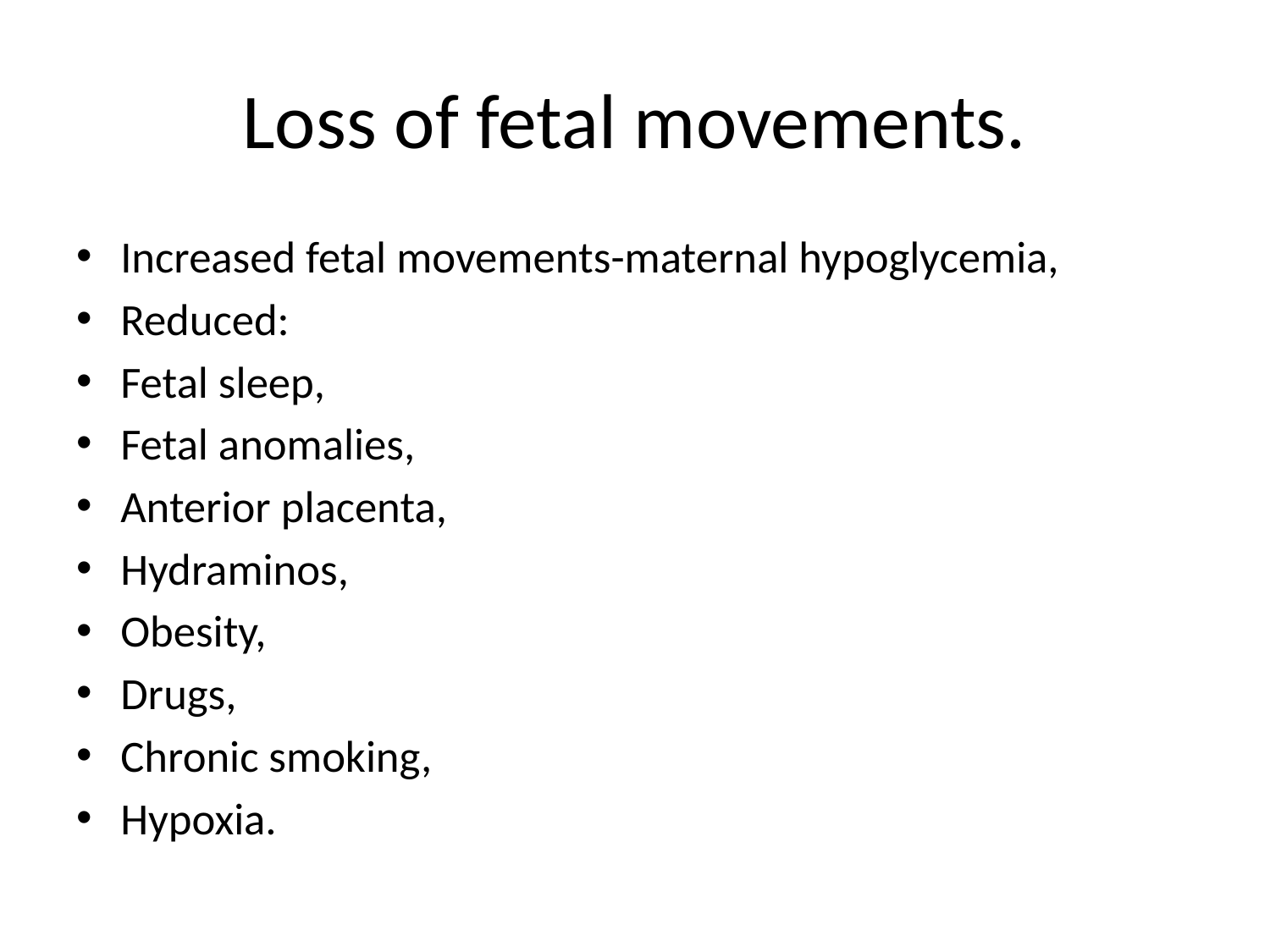

# Loss of fetal movements.
Increased fetal movements-maternal hypoglycemia,
Reduced:
Fetal sleep,
Fetal anomalies,
Anterior placenta,
Hydraminos,
Obesity,
Drugs,
Chronic smoking,
Hypoxia.